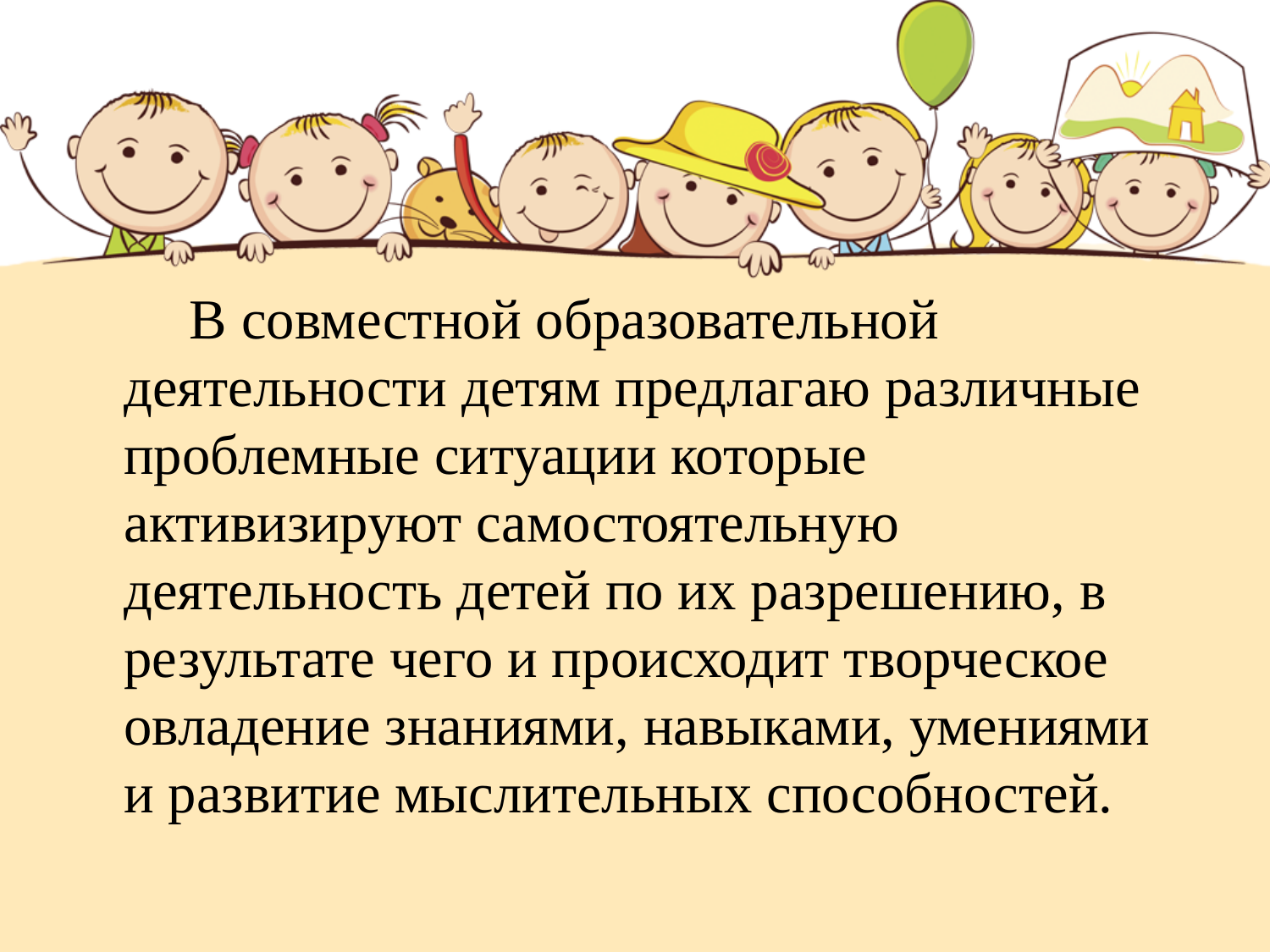

В совместной образовательной деятельности детям предлагаю различные проблемные ситуации которые активизируют самостоятельную деятельность детей по их разрешению, в результате чего и происходит творческое овладение знаниями, навыками, умениями и развитие мыслительных способностей.